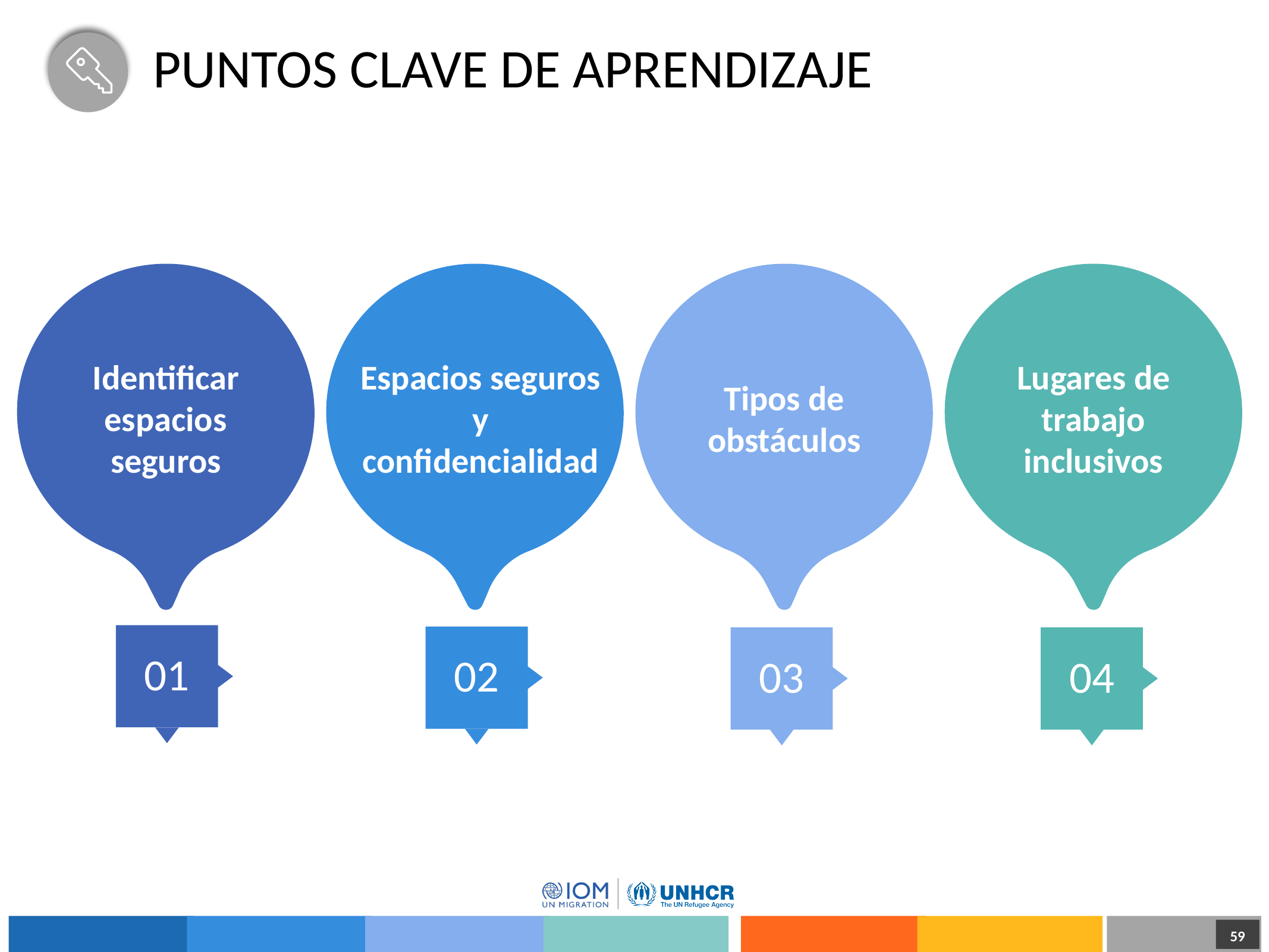

# PUNTOS CLAVE DE APRENDIZAJE

Identificar espacios seguros
01

Espacios seguros y confidencialidad
02

Tipos de obstáculos
03

Lugares de trabajo inclusivos
04

59